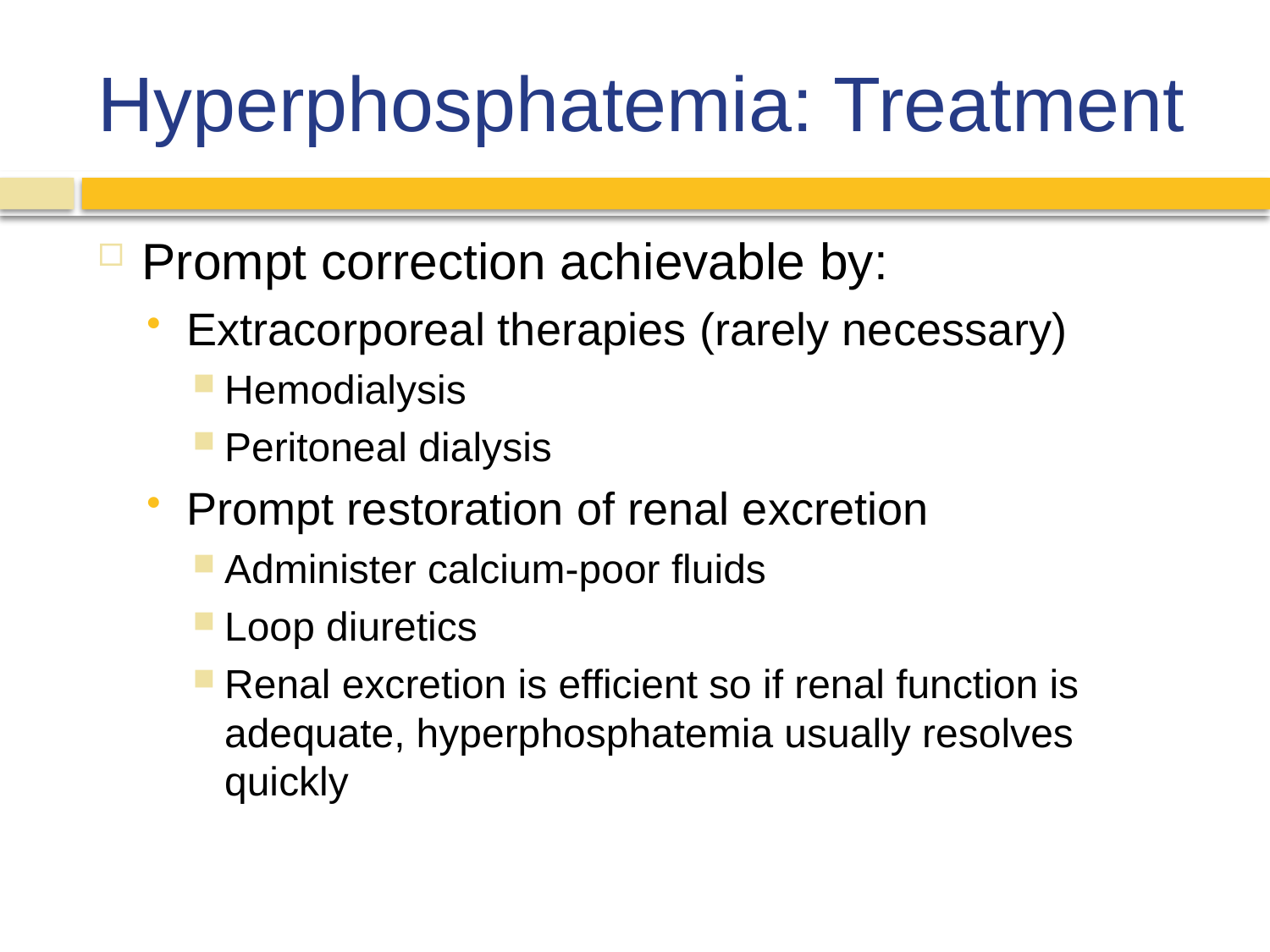

# Hyperphosphatemia: Treatment
Prompt correction achievable by:
Extracorporeal therapies (rarely necessary)
Hemodialysis
Peritoneal dialysis
Prompt restoration of renal excretion
Administer calcium-poor fluids
Loop diuretics
Renal excretion is efficient so if renal function is adequate, hyperphosphatemia usually resolves quickly